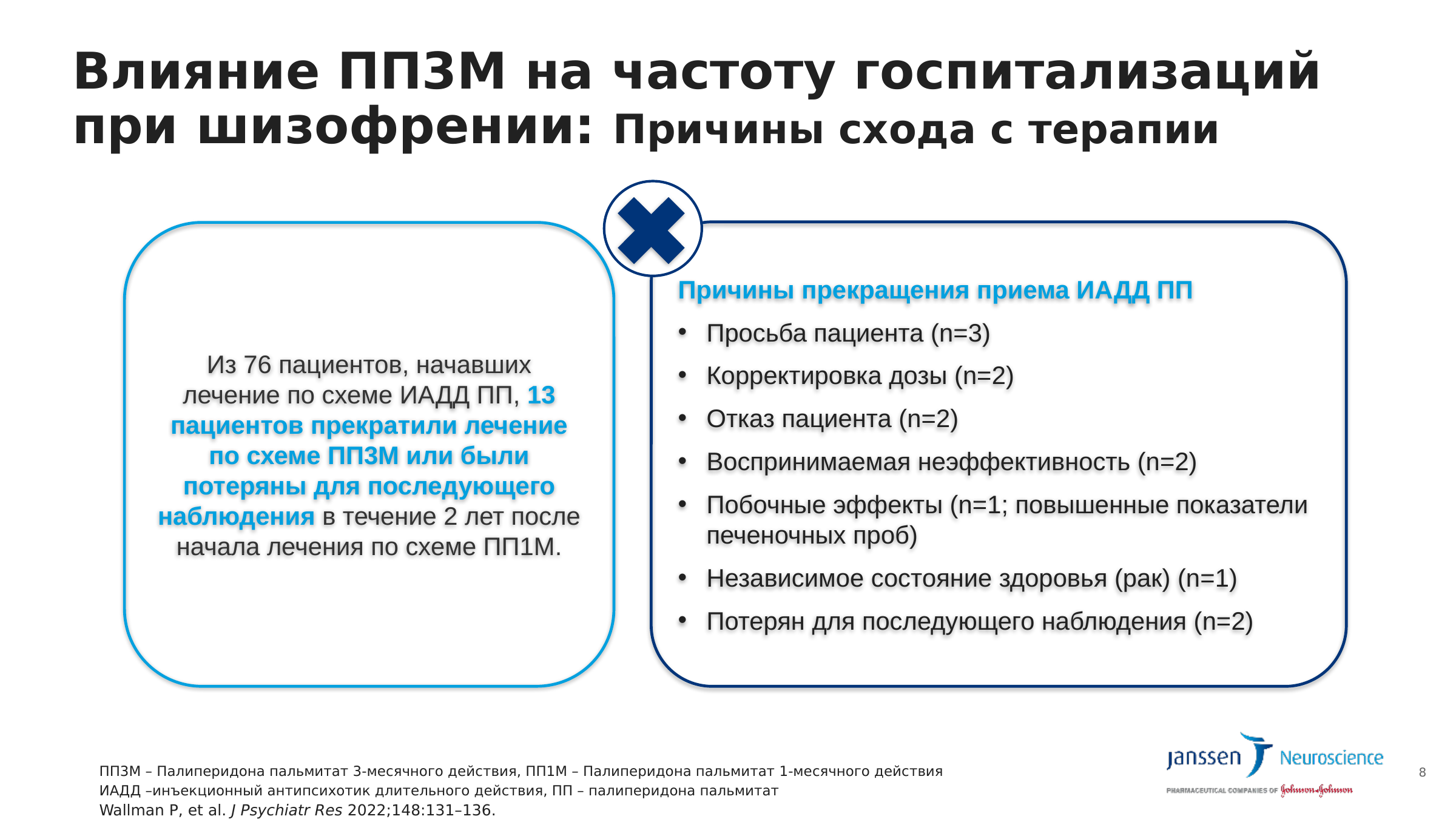

# Влияние ПП3М на частоту госпитализаций при шизофрении: Причины схода с терапии

Причины прекращения приема ИАДД ПП
Просьба пациента (n=3)
Корректировка дозы (n=2)
Отказ пациента (n=2)
Воспринимаемая неэффективность (n=2)
Побочные эффекты (n=1; повышенные показатели печеночных проб)
Независимое состояние здоровья (рак) (n=1)
Потерян для последующего наблюдения (n=2)
Из 76 пациентов, начавших лечение по схеме ИАДД ПП, 13 пациентов прекратили лечение по схеме ПП3М или были потеряны для последующего наблюдения в течение 2 лет после начала лечения по схеме ПП1М.
ПП3М – Палиперидона пальмитат 3-месячного действия, ПП1М – Палиперидона пальмитат 1-месячного действия
ИАДД –инъекционный антипсихотик длительного действия, ПП – палиперидона пальмитат
Wallman P, et al. J Psychiatr Res 2022;148:131–136.
8